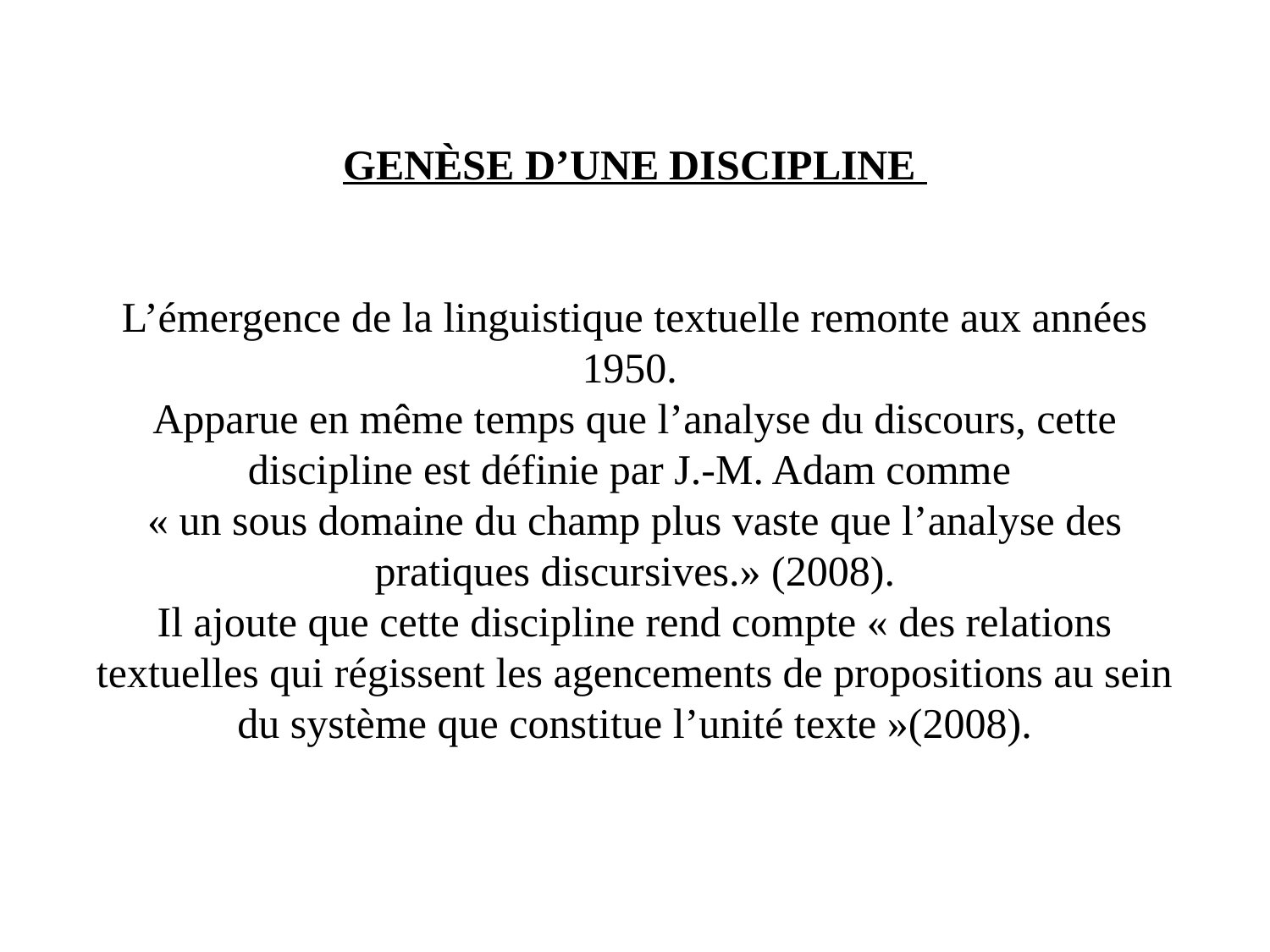

# GENÈSE D’UNE DISCIPLINE L’émergence de la linguistique textuelle remonte aux années 1950. Apparue en même temps que l’analyse du discours, cette discipline est définie par J.-M. Adam comme « un sous domaine du champ plus vaste que l’analyse des pratiques discursives.» (2008). Il ajoute que cette discipline rend compte « des relations textuelles qui régissent les agencements de propositions au sein du système que constitue l’unité texte »(2008).